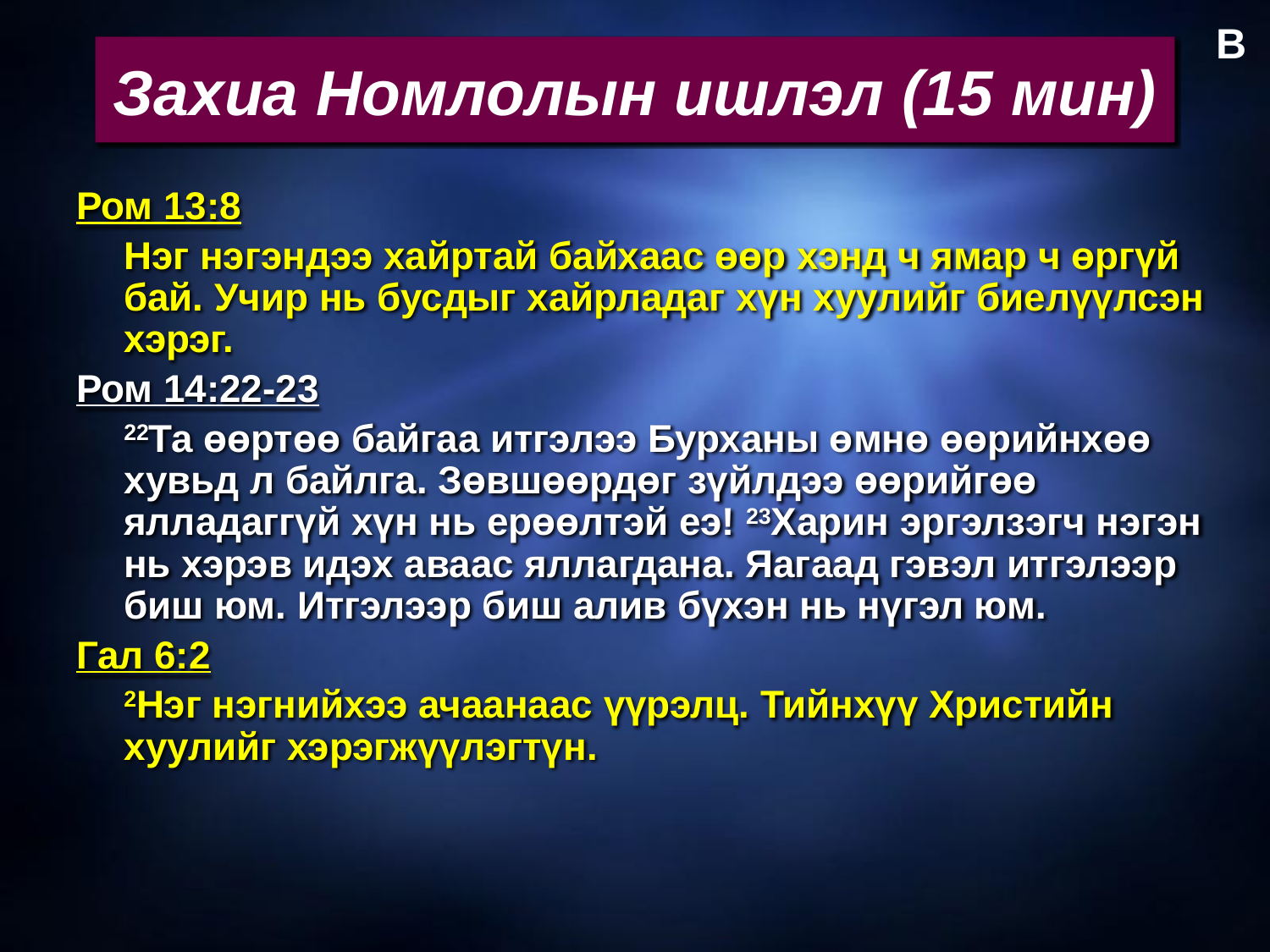

B
# Захиа Номлолын ишлэл (15 мин)
Ром 13:8
	Нэг нэгэндээ хайртай байхаас өөр хэнд ч ямар ч өргүй бай. Учир нь бусдыг хайрладаг хүн хуулийг биелүүлсэн хэрэг.
Ром 14:22-23
	22Та өөртөө байгаа итгэлээ Бурханы өмнө өөрийнхөө хувьд л байлга. Зөвшөөрдөг зүйлдээ өөрийгөө ялладаггүй хүн нь ерөөлтэй еэ! 23Харин эргэлзэгч нэгэн нь хэрэв идэх аваас яллагдана. Яагаад гэвэл итгэлээр биш юм. Итгэлээр биш алив бүхэн нь нүгэл юм.
Гал 6:2
	2Нэг нэгнийхээ ачаанаас үүрэлц. Тийнхүү Христийн хуулийг хэрэгжүүлэгтүн.